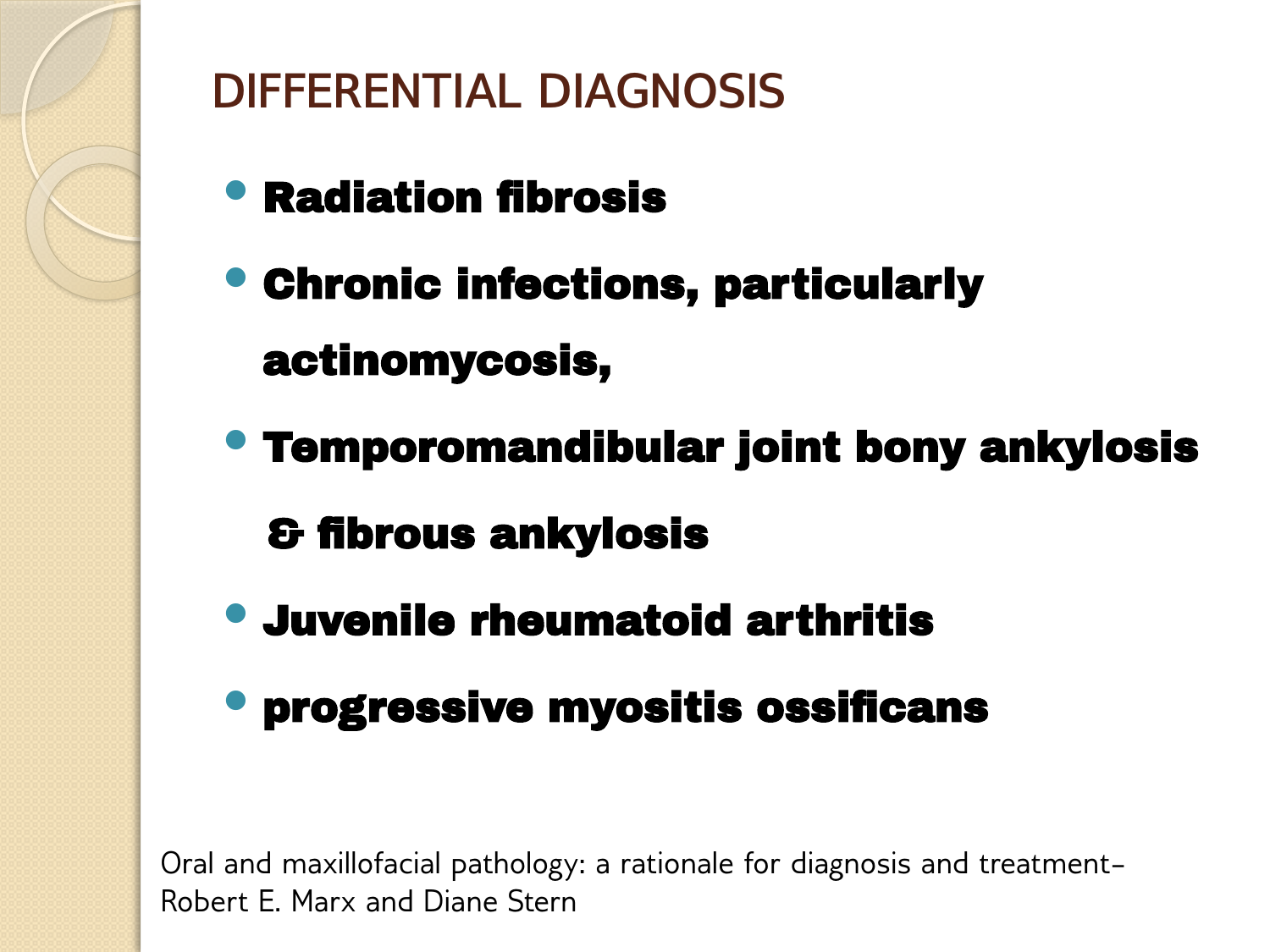

# Differential Diagnosis
Radiation fibrosis
Chronic infections, particularly actinomycosis,
Temporomandibular joint bony ankylosis
   & fibrous ankylosis
Juvenile rheumatoid arthritis
pro­gressive myositis ossificans
Oral and maxillofacial pathology: a rationale for diagnosis and treatment–Robert E. Marx and Diane Stern